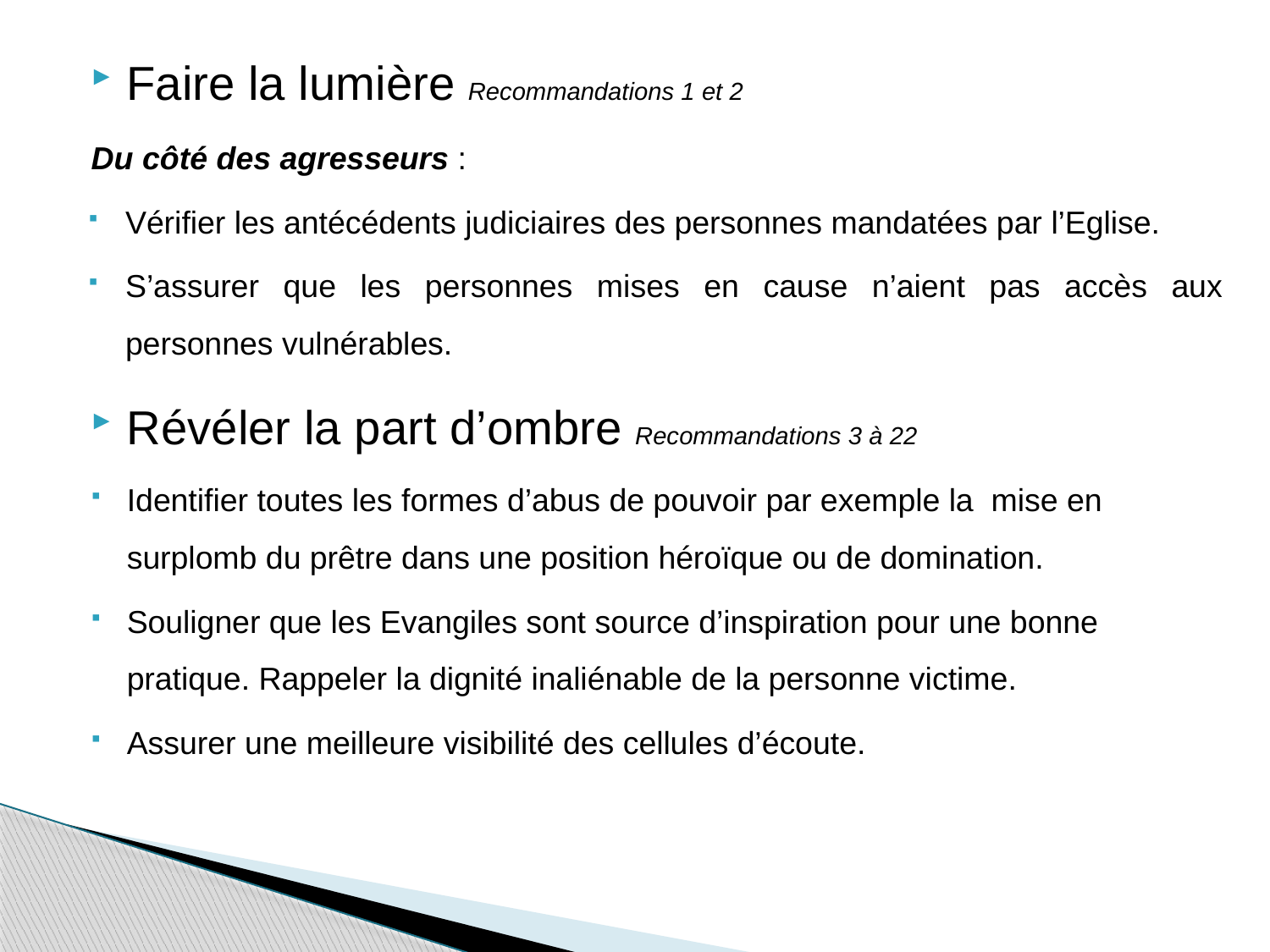

Faire la lumière Recommandations 1 et 2
Du côté des agresseurs :
Vérifier les antécédents judiciaires des personnes mandatées par l’Eglise.
S’assurer que les personnes mises en cause n’aient pas accès aux personnes vulnérables.
Révéler la part d’ombre Recommandations 3 à 22
Identifier toutes les formes d’abus de pouvoir par exemple la  mise en surplomb du prêtre dans une position héroïque ou de domination.
Souligner que les Evangiles sont source d’inspiration pour une bonne pratique. Rappeler la dignité inaliénable de la personne victime.
Assurer une meilleure visibilité des cellules d’écoute.